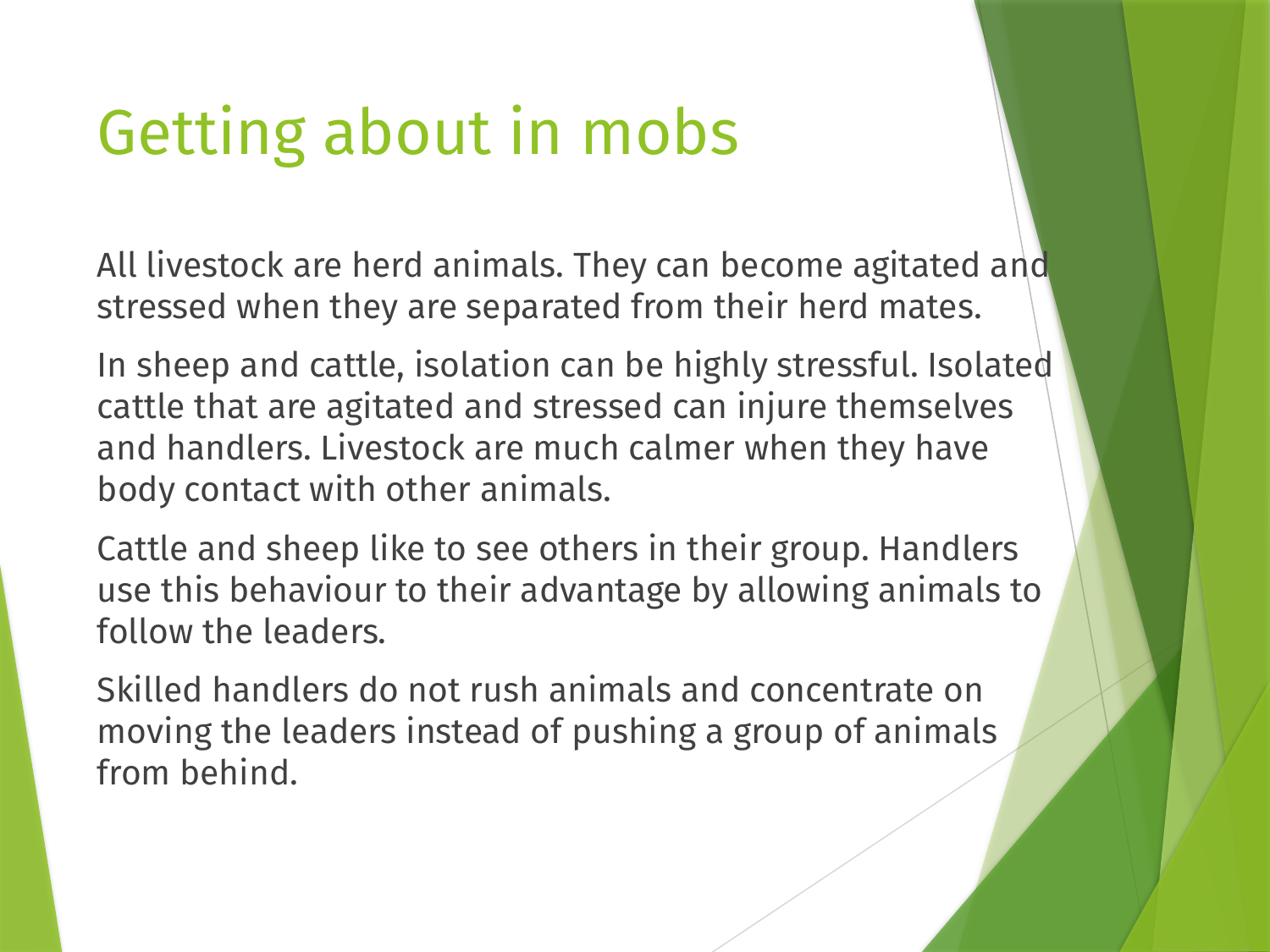

# Getting about in mobs
All livestock are herd animals. They can become agitated and stressed when they are separated from their herd mates.
In sheep and cattle, isolation can be highly stressful. Isolated cattle that are agitated and stressed can injure themselves and handlers. Livestock are much calmer when they have body contact with other animals.
Cattle and sheep like to see others in their group. Handlers use this behaviour to their advantage by allowing animals to follow the leaders.
Skilled handlers do not rush animals and concentrate on moving the leaders instead of pushing a group of animals from behind.